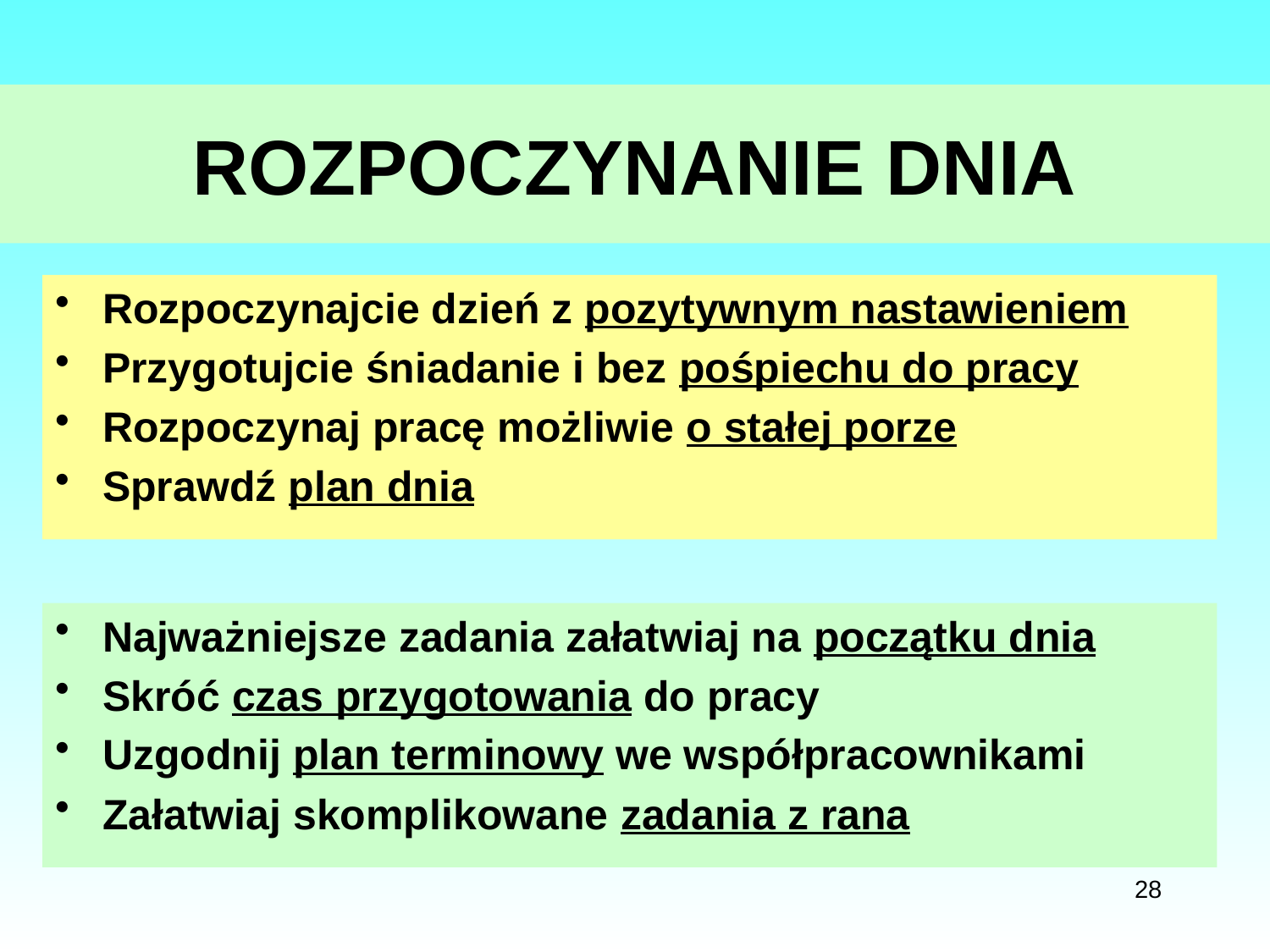

# ROZPOCZYNANIE DNIA
Rozpoczynajcie dzień z pozytywnym nastawieniem
Przygotujcie śniadanie i bez pośpiechu do pracy
Rozpoczynaj pracę możliwie o stałej porze
Sprawdź plan dnia
Najważniejsze zadania załatwiaj na początku dnia
Skróć czas przygotowania do pracy
Uzgodnij plan terminowy we współpracownikami
Załatwiaj skomplikowane zadania z rana
28